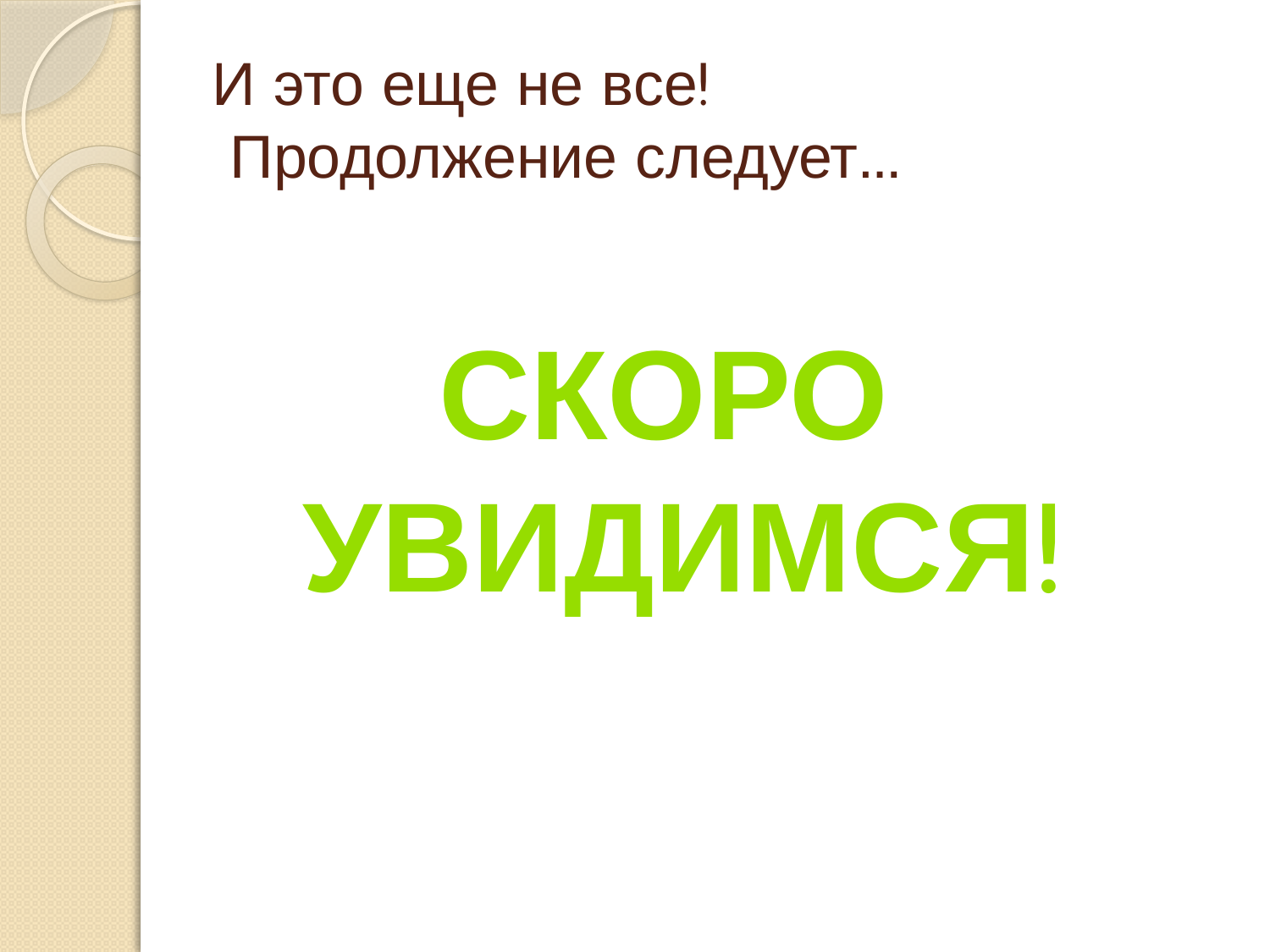

# И это еще не все! Продолжение следует…
Скоро увидимся!